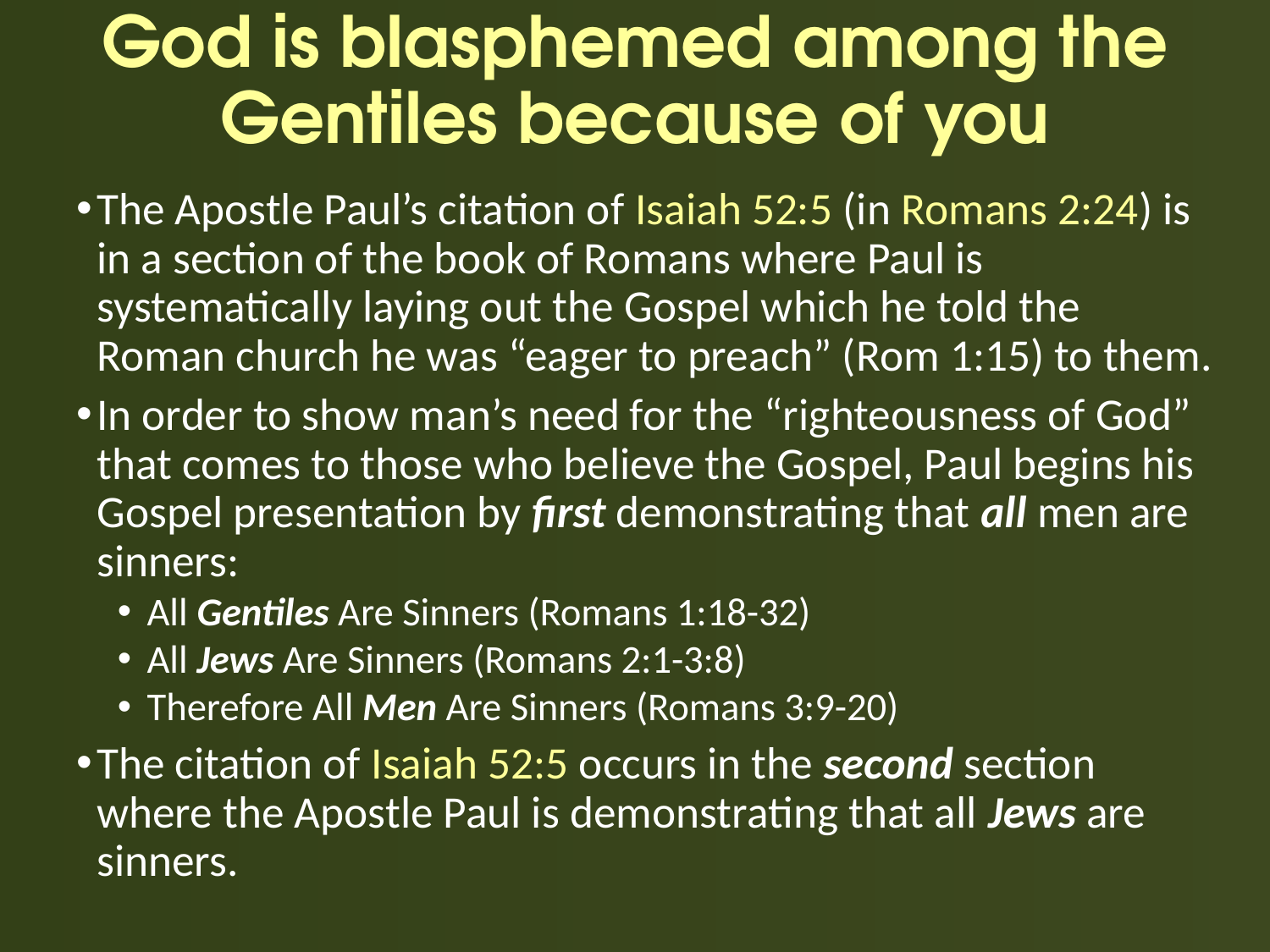

# God is blasphemed among the Gentiles because of you
The Apostle Paul’s citation of Isaiah 52:5 (in Romans 2:24) is in a section of the book of Romans where Paul is systematically laying out the Gospel which he told the Roman church he was “eager to preach” (Rom 1:15) to them.
In order to show man’s need for the “righteousness of God” that comes to those who believe the Gospel, Paul begins his Gospel presentation by first demonstrating that all men are sinners:
 All Gentiles Are Sinners (Romans 1:18-32)
 All Jews Are Sinners (Romans 2:1-3:8)
 Therefore All Men Are Sinners (Romans 3:9-20)
The citation of Isaiah 52:5 occurs in the second section where the Apostle Paul is demonstrating that all Jews are sinners.